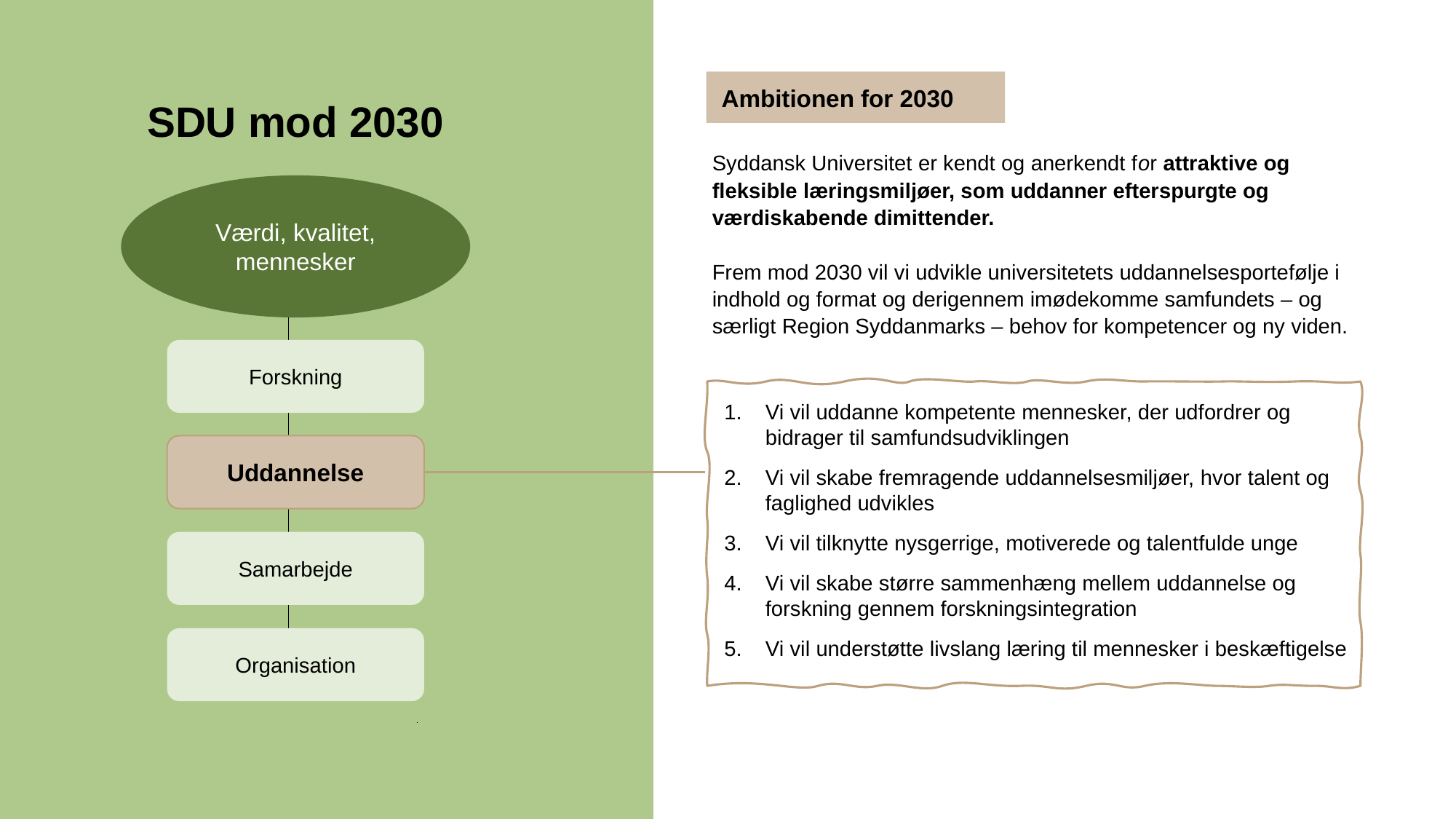

Ambitionen for 2030
SDU mod 2030
Syddansk Universitet er kendt og anerkendt for attraktive og fleksible læringsmiljøer, som uddanner efterspurgte og værdiskabende dimittender.

Frem mod 2030 vil vi udvikle universitetets uddannelsesportefølje i indhold og format og derigennem imødekomme samfundets – og særligt Region Syddanmarks – behov for kompetencer og ny viden.
Værdi, kvalitet, mennesker
Forskning
Vi vil uddanne kompetente mennesker, der udfordrer og bidrager til samfundsudviklingen

Vi vil skabe fremragende uddannelsesmiljøer, hvor talent og faglighed udvikles

Vi vil tilknytte nysgerrige, motiverede og talentfulde unge

Vi vil skabe større sammenhæng mellem uddannelse og forskning gennem forskningsintegration

Vi vil understøtte livslang læring til mennesker i beskæftigelse

Uddannelse
Samarbejde
Organisation
08-04-2024